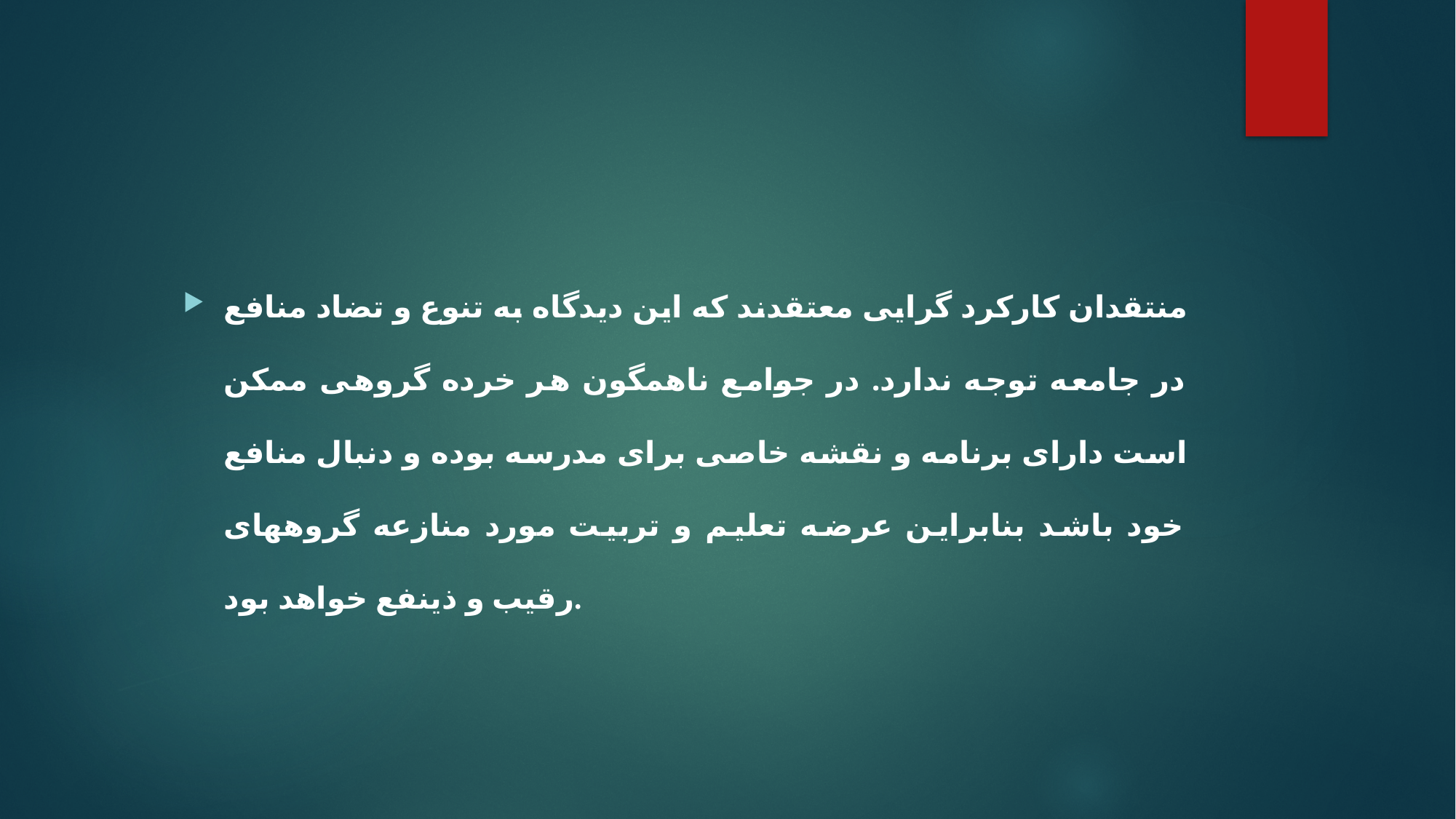

منتقدان کارکرد گرایی معتقدند که این دیدگاه به تنوع و تضاد منافع در جامعه توجه ندارد. در جوامع ناهمگون هر خرده گروهی ممکن است دارای برنامه و نقشه خاصی برای مدرسه بوده و دنبال منافع خود باشد بنابراین عرضه تعلیم و تربیت مورد منازعه گروههای رقیب و ذینفع خواهد بود.